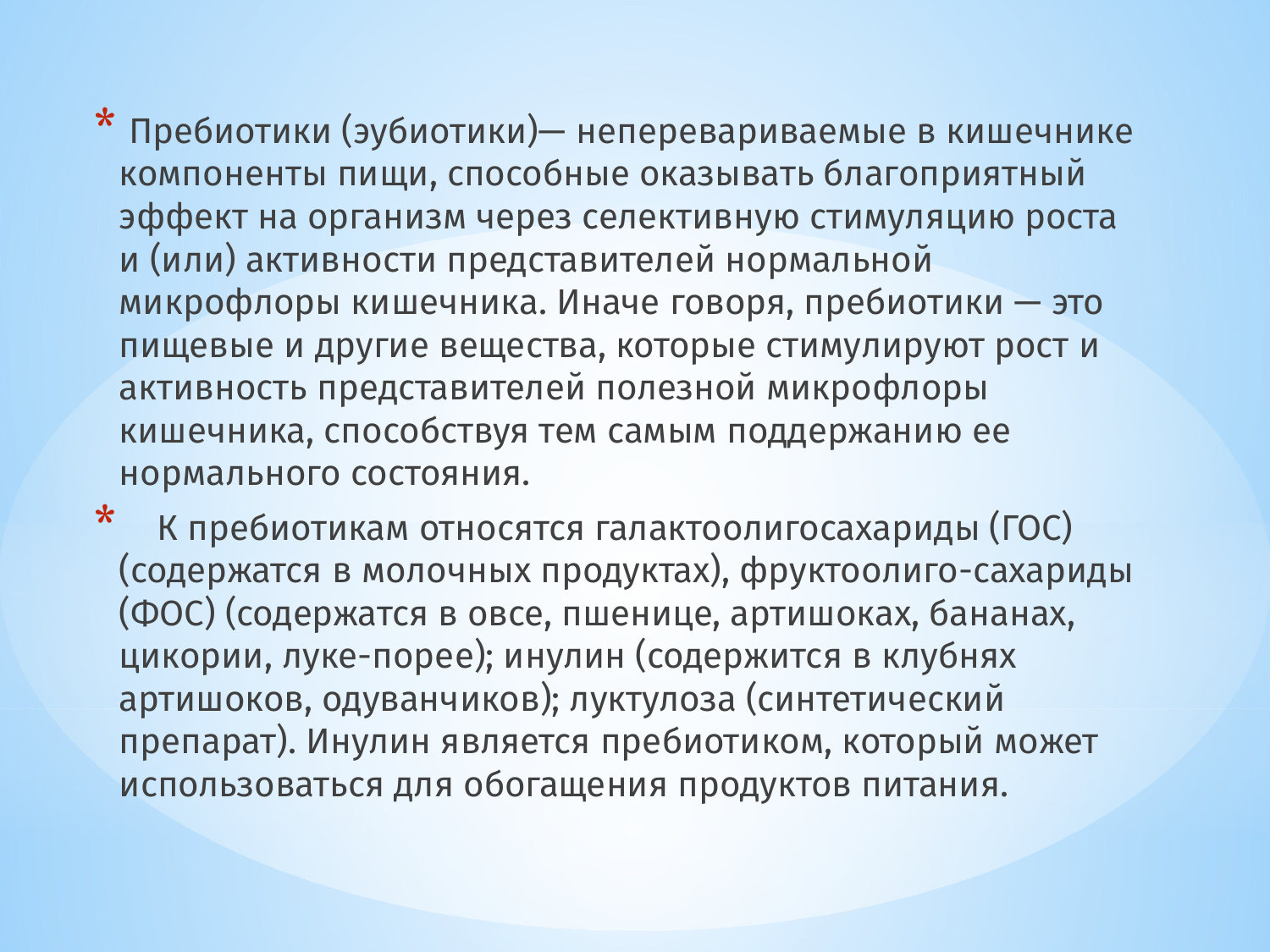

Пребиотики (эубиотики)— неперевариваемые в кишечнике компоненты пищи, способные оказывать благоприятный эффект на организм через селективную стимуляцию роста и (или) активности представителей нормальной микрофлоры кишечника. Иначе говоря, пребиотики — это пищевые и другие вещества, которые стимулируют рост и активность представителей полезной микрофлоры кишечника, способствуя тем самым поддержанию ее нормального состояния.
    К пребиотикам относятся галактоолигосахариды (ГОС) (содержатся в молочных продуктах), фруктоолиго-сахариды (ФОС) (содержатся в овсе, пшенице, артишоках, бананах, цикории, луке-порее); инулин (содержится в клубнях артишоков, одуванчиков); луктулоза (синтетический препарат). Инулин является пребиотиком, который может использоваться для обогащения продуктов питания.